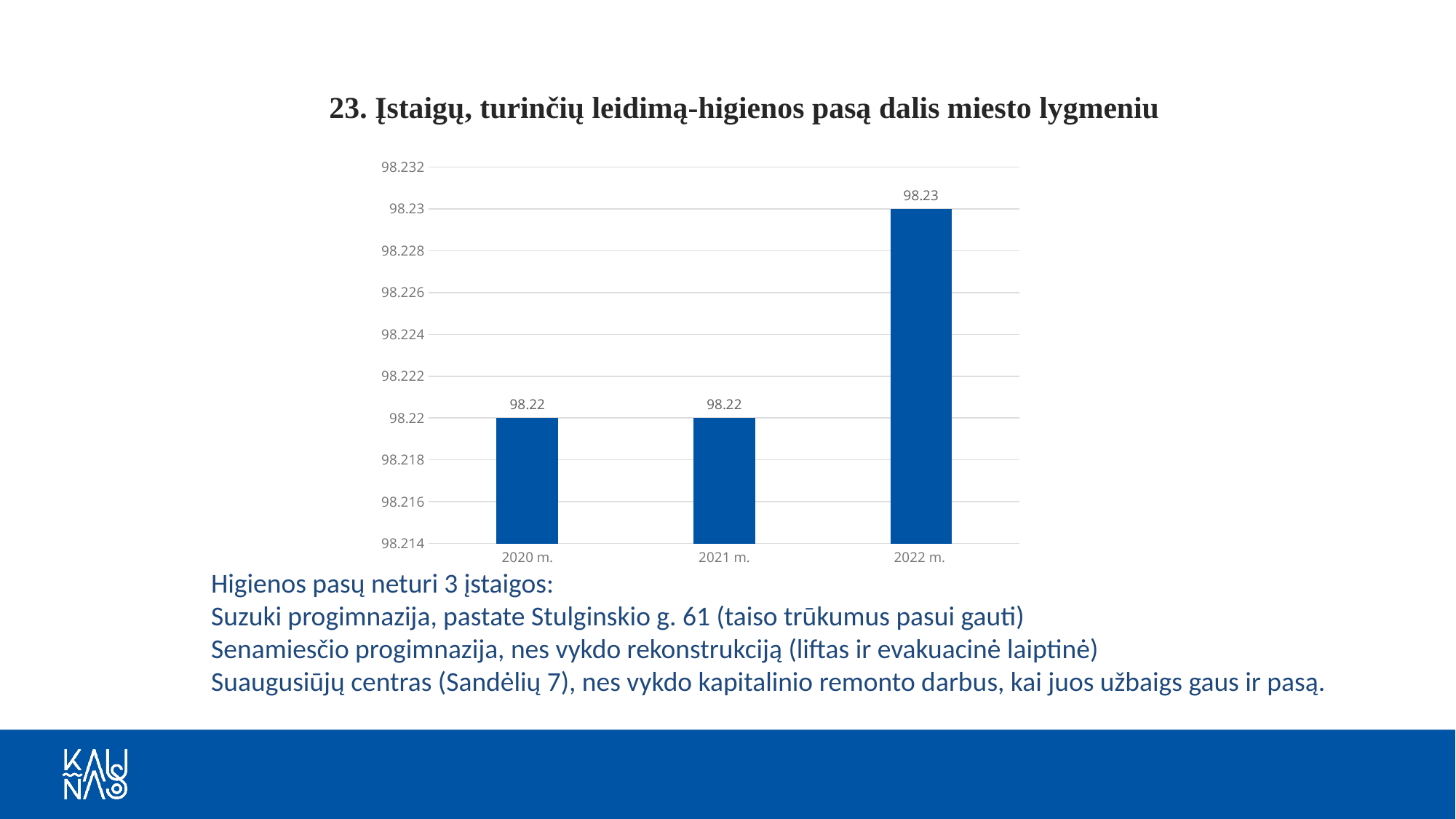

23. Įstaigų, turinčių leidimą-higienos pasą dalis miesto lygmeniu

### Chart

| Category |  |
|---|---|
| 2020 m. | 98.22 |
| 2021 m. | 98.22 |
| 2022 m.  | 98.23 |
Higienos pasų neturi 3 įstaigos:
Suzuki progimnazija, pastate Stulginskio g. 61 (taiso trūkumus pasui gauti)
Senamiesčio progimnazija, nes vykdo rekonstrukciją (liftas ir evakuacinė laiptinė)
Suaugusiūjų centras (Sandėlių 7), nes vykdo kapitalinio remonto darbus, kai juos užbaigs gaus ir pasą.